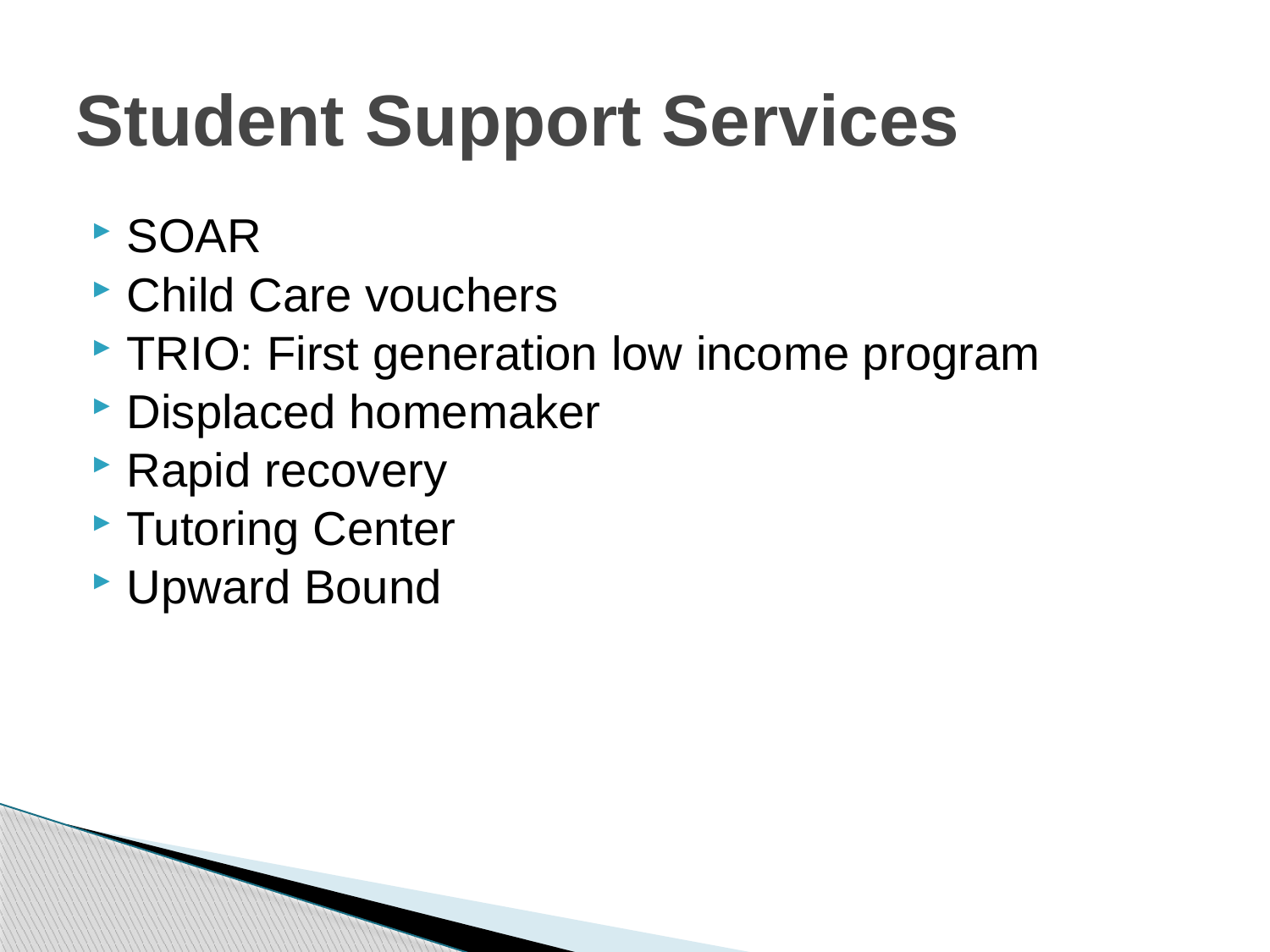

# Student Support Services
SOAR
Child Care vouchers
TRIO: First generation low income program
Displaced homemaker
Rapid recovery
Tutoring Center
Upward Bound